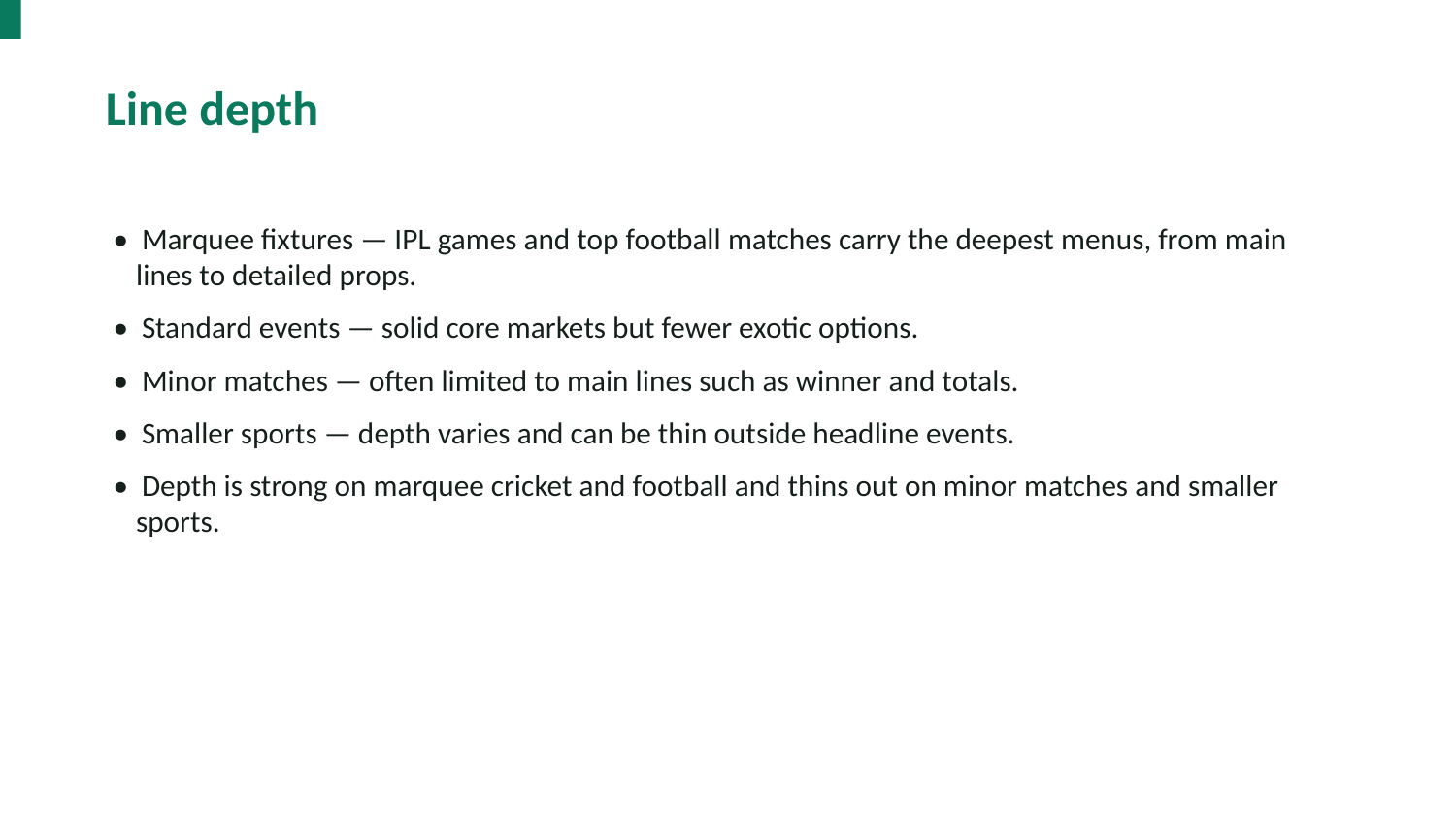

Line depth
•  Marquee fixtures — IPL games and top football matches carry the deepest menus, from main lines to detailed props.
•  Standard events — solid core markets but fewer exotic options.
•  Minor matches — often limited to main lines such as winner and totals.
•  Smaller sports — depth varies and can be thin outside headline events.
•  Depth is strong on marquee cricket and football and thins out on minor matches and smaller sports.